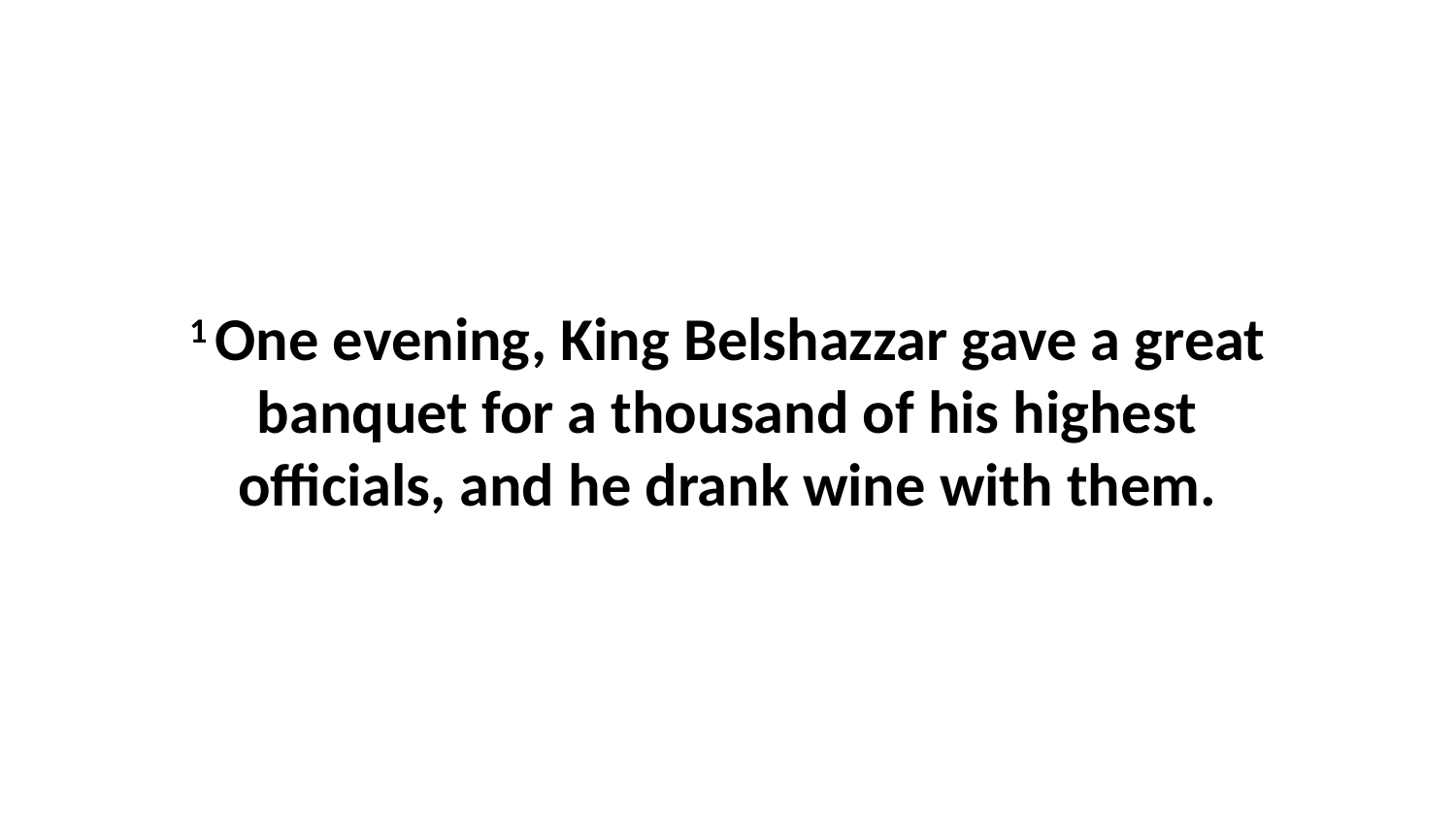

1 One evening, King Belshazzar gave a great banquet for a thousand of his highest officials, and he drank wine with them.